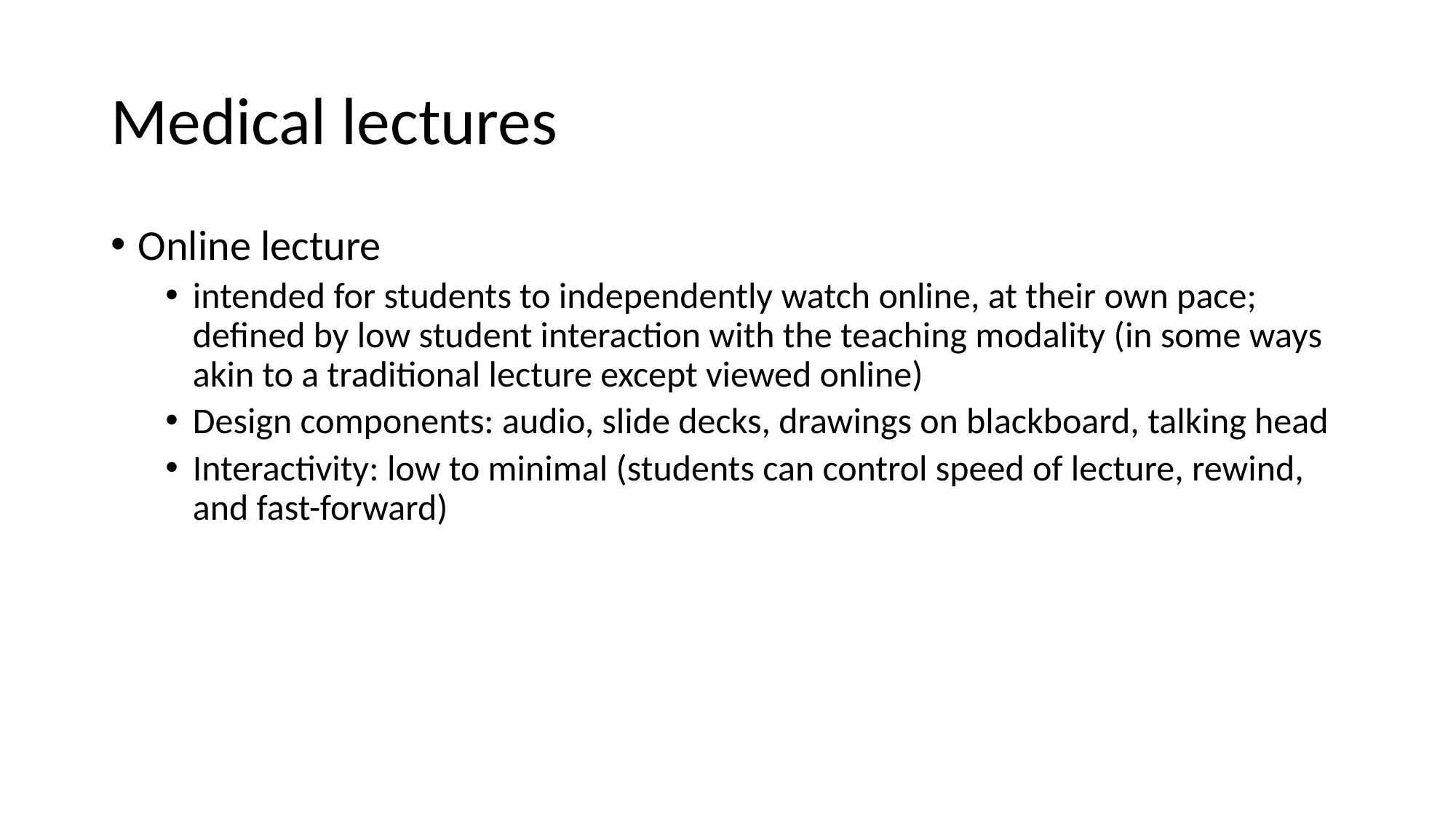

# Medical lectures
Online lecture
intended for students to independently watch online, at their own pace; defined by low student interaction with the teaching modality (in some ways akin to a traditional lecture except viewed online)
Design components: audio, slide decks, drawings on blackboard, talking head
Interactivity: low to minimal (students can control speed of lecture, rewind, and fast-forward)